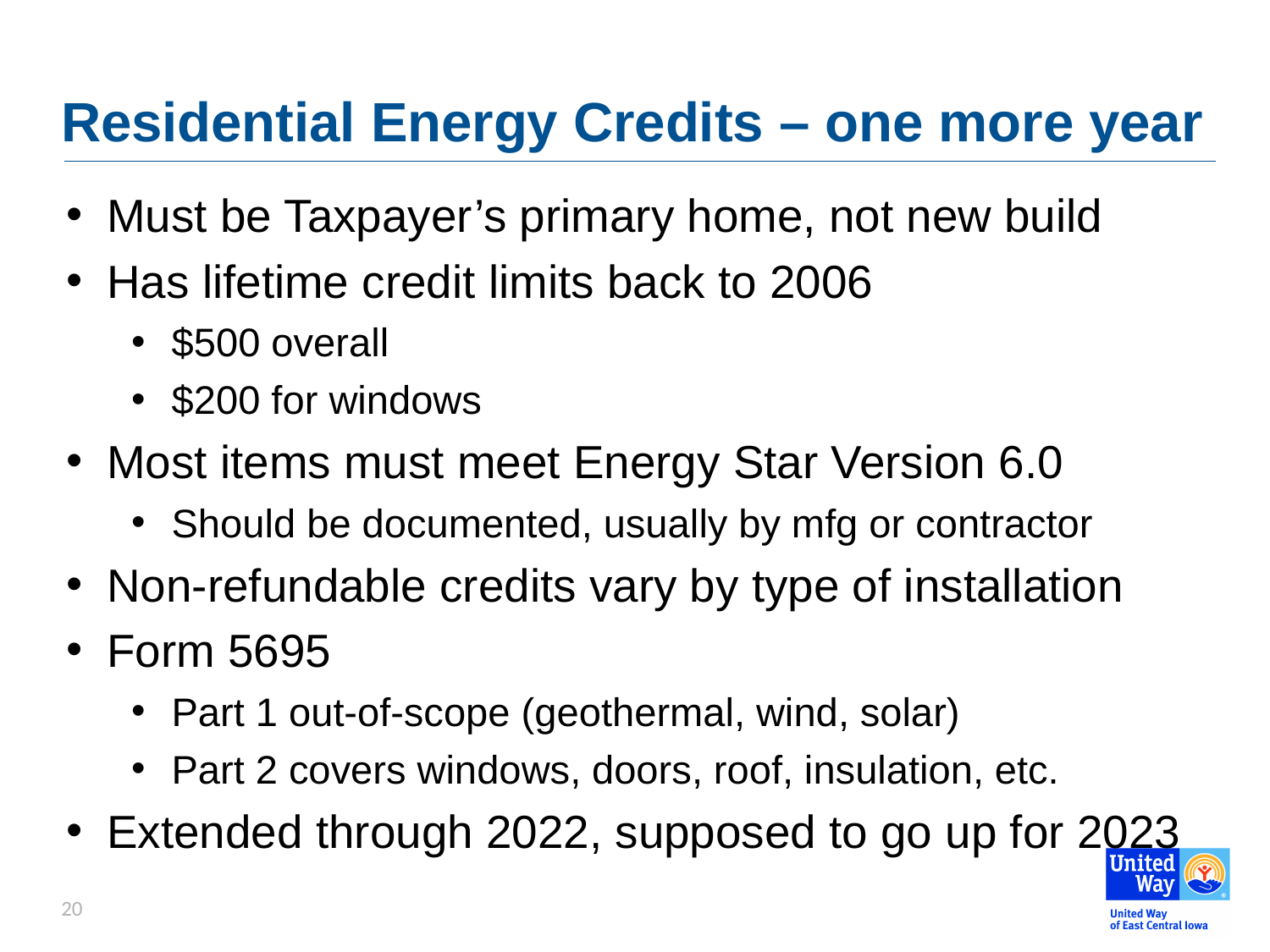

# Residential Energy Credits – one more year
Must be Taxpayer’s primary home, not new build
Has lifetime credit limits back to 2006
$500 overall
$200 for windows
Most items must meet Energy Star Version 6.0
Should be documented, usually by mfg or contractor
Non-refundable credits vary by type of installation
Form 5695
Part 1 out-of-scope (geothermal, wind, solar)
Part 2 covers windows, doors, roof, insulation, etc.
Extended through 2022, supposed to go up for 2023

20